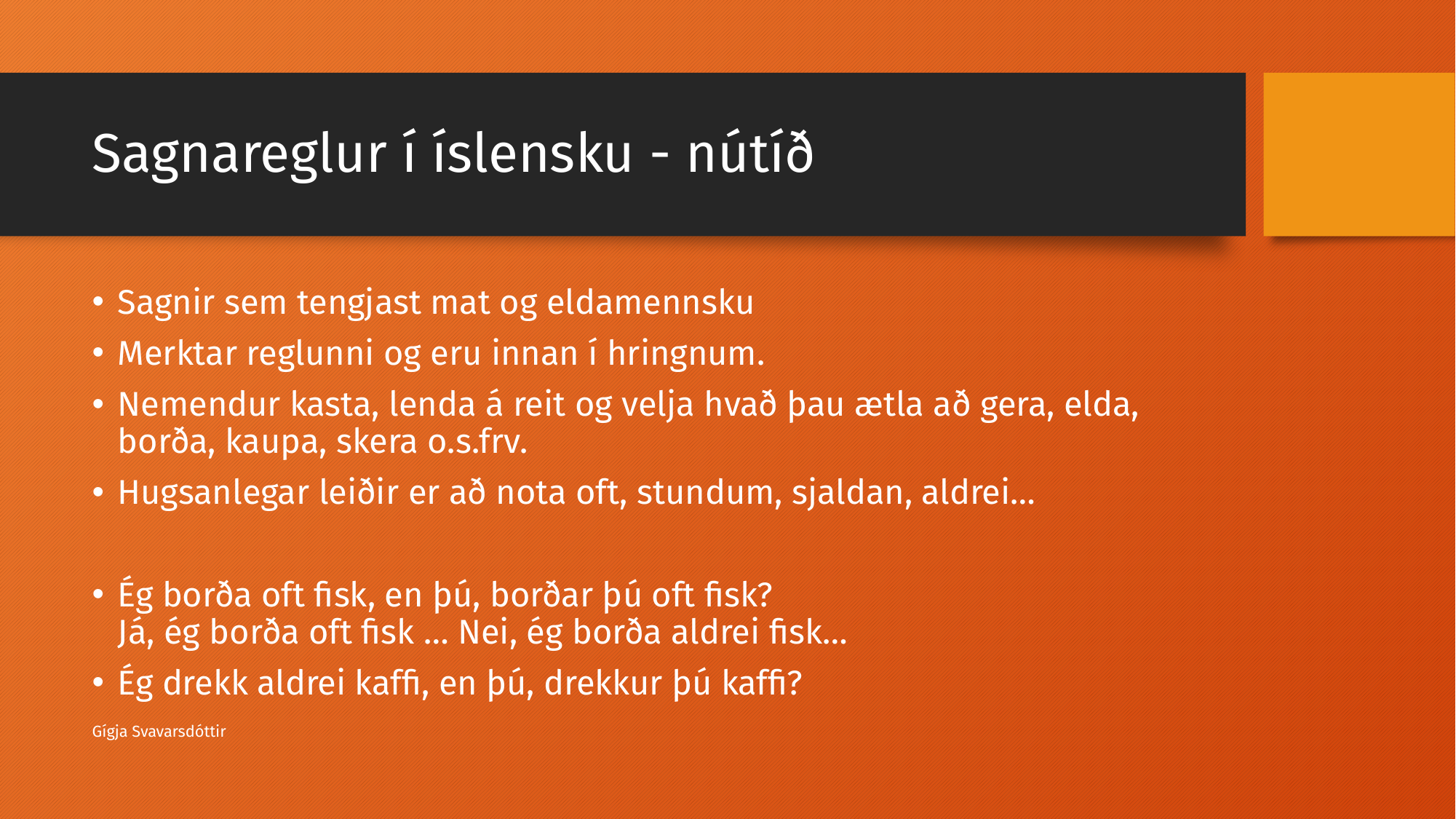

# Sagnareglur í íslensku - nútíð
Sagnir sem tengjast mat og eldamennsku
Merktar reglunni og eru innan í hringnum.
Nemendur kasta, lenda á reit og velja hvað þau ætla að gera, elda, borða, kaupa, skera o.s.frv.
Hugsanlegar leiðir er að nota oft, stundum, sjaldan, aldrei…

Ég borða oft fisk, en þú, borðar þú oft fisk?
Já, ég borða oft fisk … Nei, ég borða aldrei fisk…
Ég drekk aldrei kaffi, en þú, drekkur þú kaffi?
Gígja Svavarsdóttir